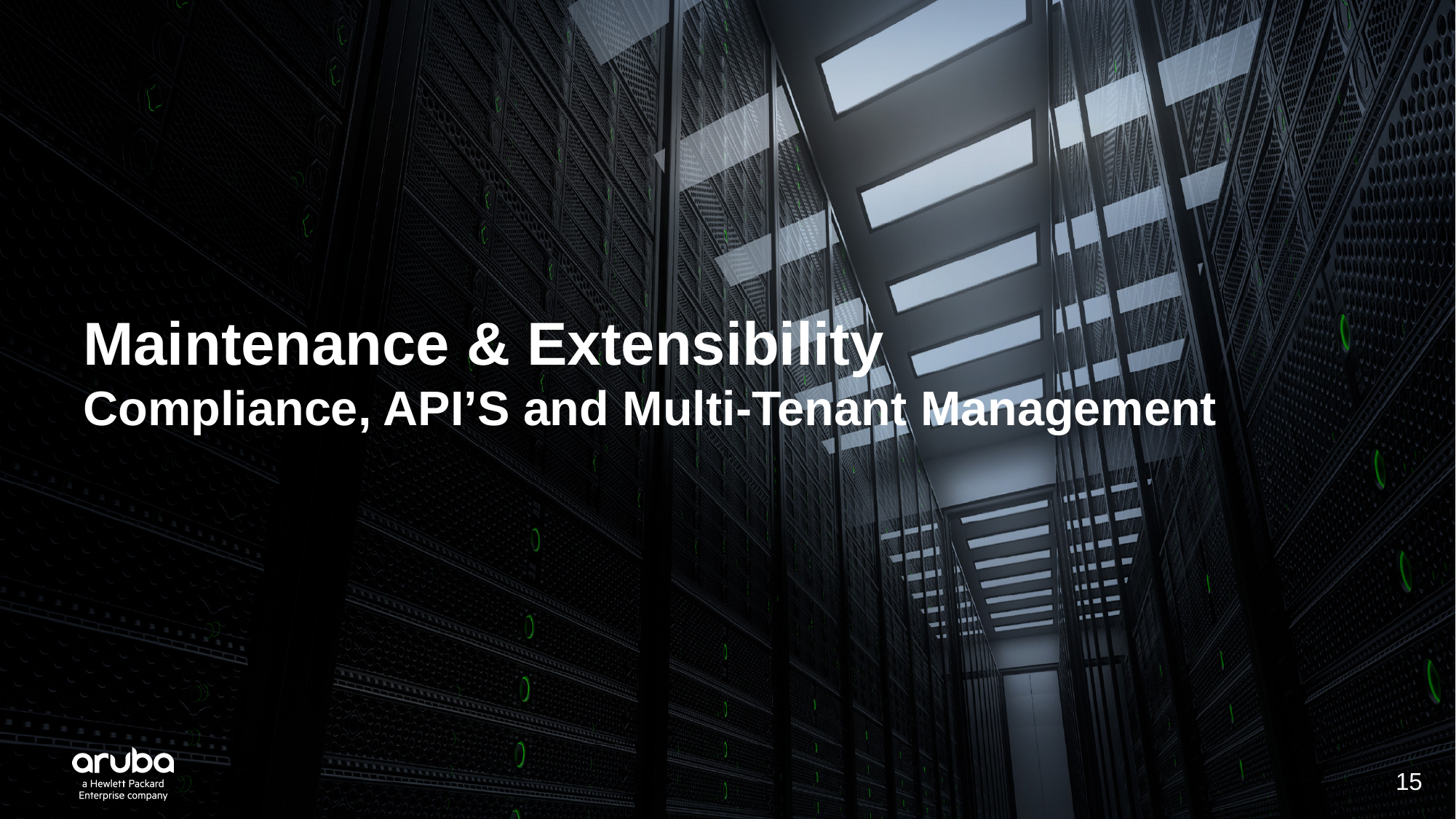

# Maintenance & Extensibility
Compliance, API’S and Multi-Tenant Management